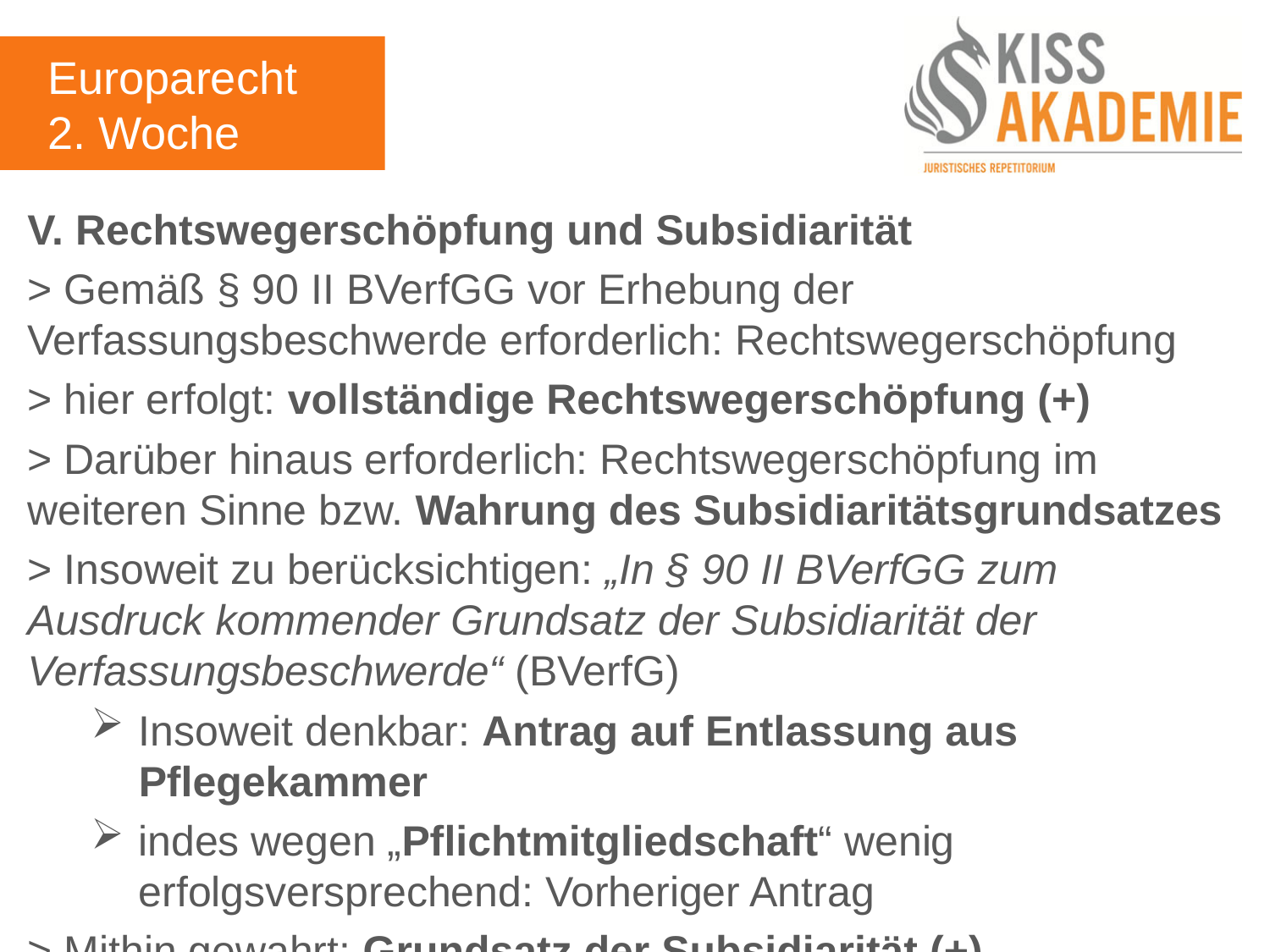

Europarecht
2. Woche
V. Rechtswegerschöpfung und Subsidiarität
> Gemäß § 90 II BVerfGG vor Erhebung der Verfassungsbeschwerde erforderlich: Rechtswegerschöpfung
> hier erfolgt: vollständige Rechtswegerschöpfung (+)
> Darüber hinaus erforderlich: Rechtswegerschöpfung im weiteren Sinne bzw. Wahrung des Subsidiaritätsgrundsatzes
> Insoweit zu berücksichtigen: „In § 90 II BVerfGG zum Ausdruck kommender Grundsatz der Subsidiarität der Verfassungsbeschwerde“ (BVerfG)
Insoweit denkbar: Antrag auf Entlassung aus Pflegekammer
indes wegen „Pflichtmitgliedschaft“ wenig erfolgsversprechend: Vorheriger Antrag
> Mithin gewahrt: Grundsatz der Subsidiarität (+)